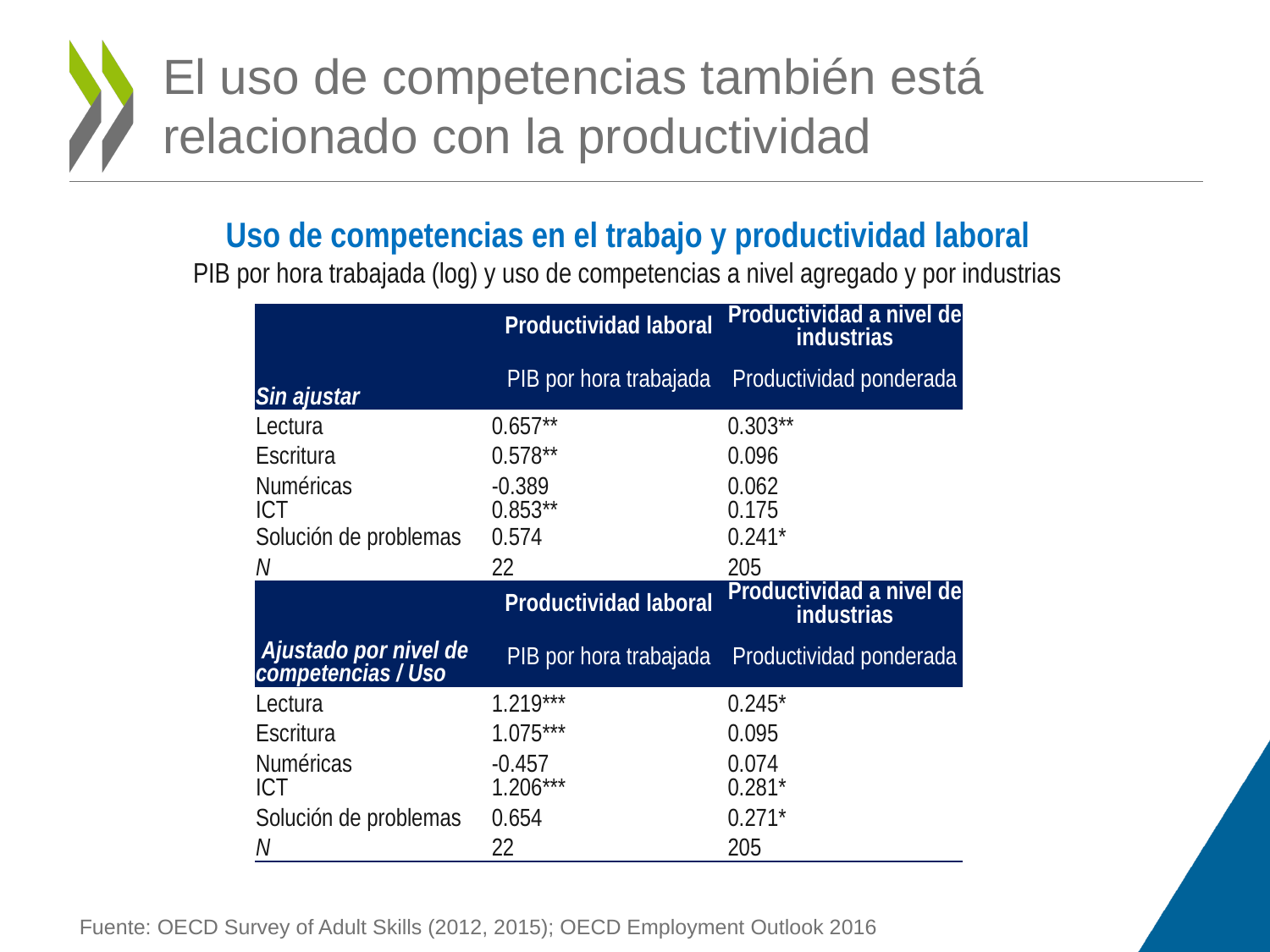

# El uso de competencias también está relacionado con la productividad
Uso de competencias en el trabajo y productividad laboral
PIB por hora trabajada (log) y uso de competencias a nivel agregado y por industrias
| Sin ajustar | Productividad laboral | Productividad a nivel de industrias |
| --- | --- | --- |
|  | PIB por hora trabajada | Productividad ponderada |
| Lectura | 0.657\*\* | 0.303\*\* |
| Escritura | 0.578\*\* | 0.096 |
| Numéricas | -0.389 | 0.062 |
| ICT | 0.853\*\* | 0.175 |
| Solución de problemas | 0.574 | 0.241\* |
| N | 22 | 205 |
| Ajustado por nivel de competencias / Uso | Productividad laboral | Productividad a nivel de industrias |
|  | PIB por hora trabajada | Productividad ponderada |
| Lectura | 1.219\*\*\* | 0.245\* |
| Escritura | 1.075\*\*\* | 0.095 |
| Numéricas | -0.457 | 0.074 |
| ICT | 1.206\*\*\* | 0.281\* |
| Solución de problemas | 0.654 | 0.271\* |
| N | 22 | 205 |
Fuente: OECD Survey of Adult Skills (2012, 2015); OECD Employment Outlook 2016